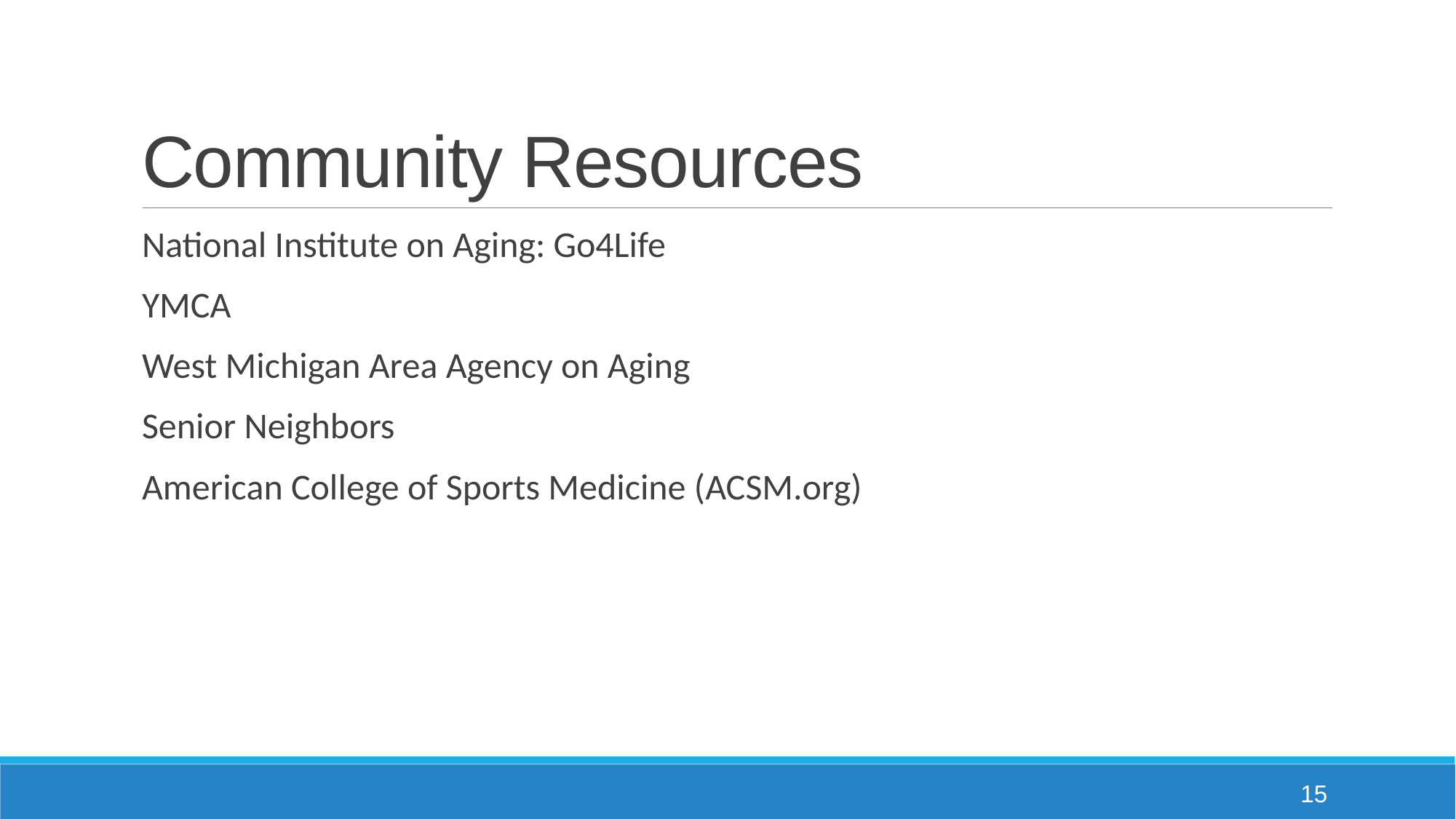

# Community Resources
National Institute on Aging: Go4Life
YMCA
West Michigan Area Agency on Aging
Senior Neighbors
American College of Sports Medicine (ACSM.org)
15